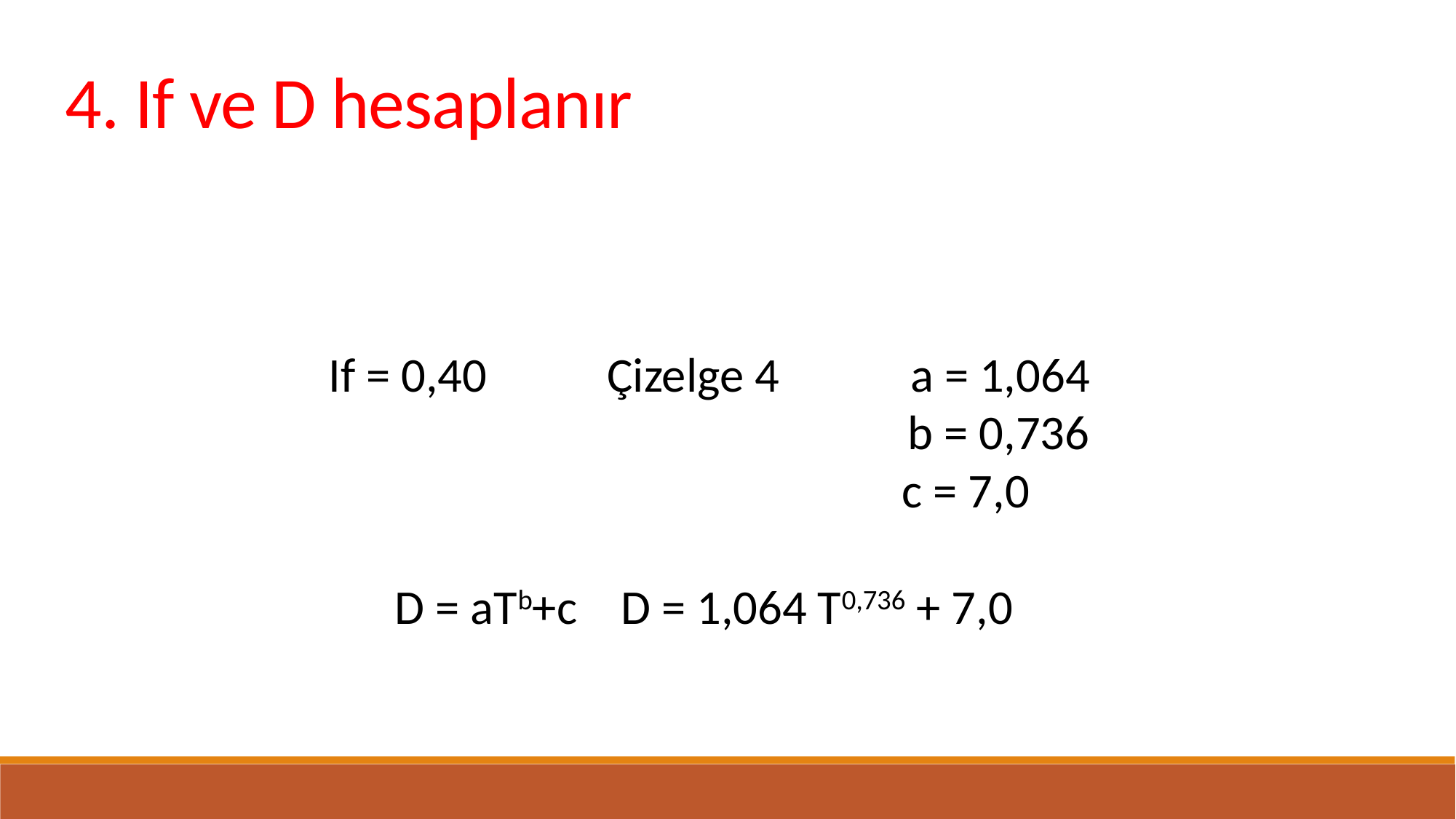

4. If ve D hesaplanır
If = 0,40           Çizelge 4            a = 1,064
				             b = 0,736
				        c = 7,0

D = aTb+c    D = 1,064 T0,736 + 7,0